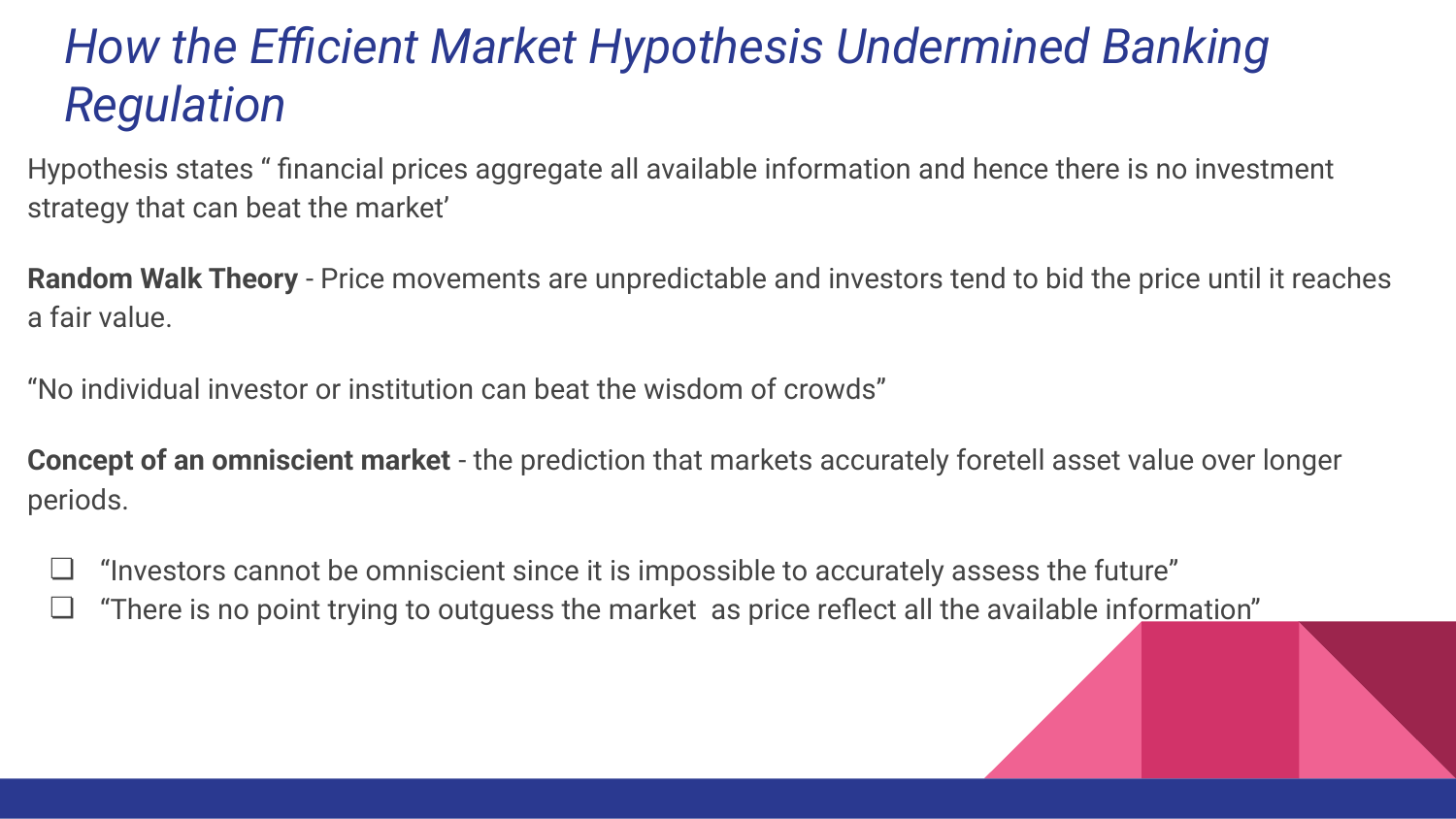

# How the Efficient Market Hypothesis Undermined Banking Regulation
Hypothesis states “ financial prices aggregate all available information and hence there is no investment strategy that can beat the market’
Random Walk Theory - Price movements are unpredictable and investors tend to bid the price until it reaches a fair value.
“No individual investor or institution can beat the wisdom of crowds”
Concept of an omniscient market - the prediction that markets accurately foretell asset value over longer periods.
“Investors cannot be omniscient since it is impossible to accurately assess the future”
“There is no point trying to outguess the market  as price reflect all the available information”